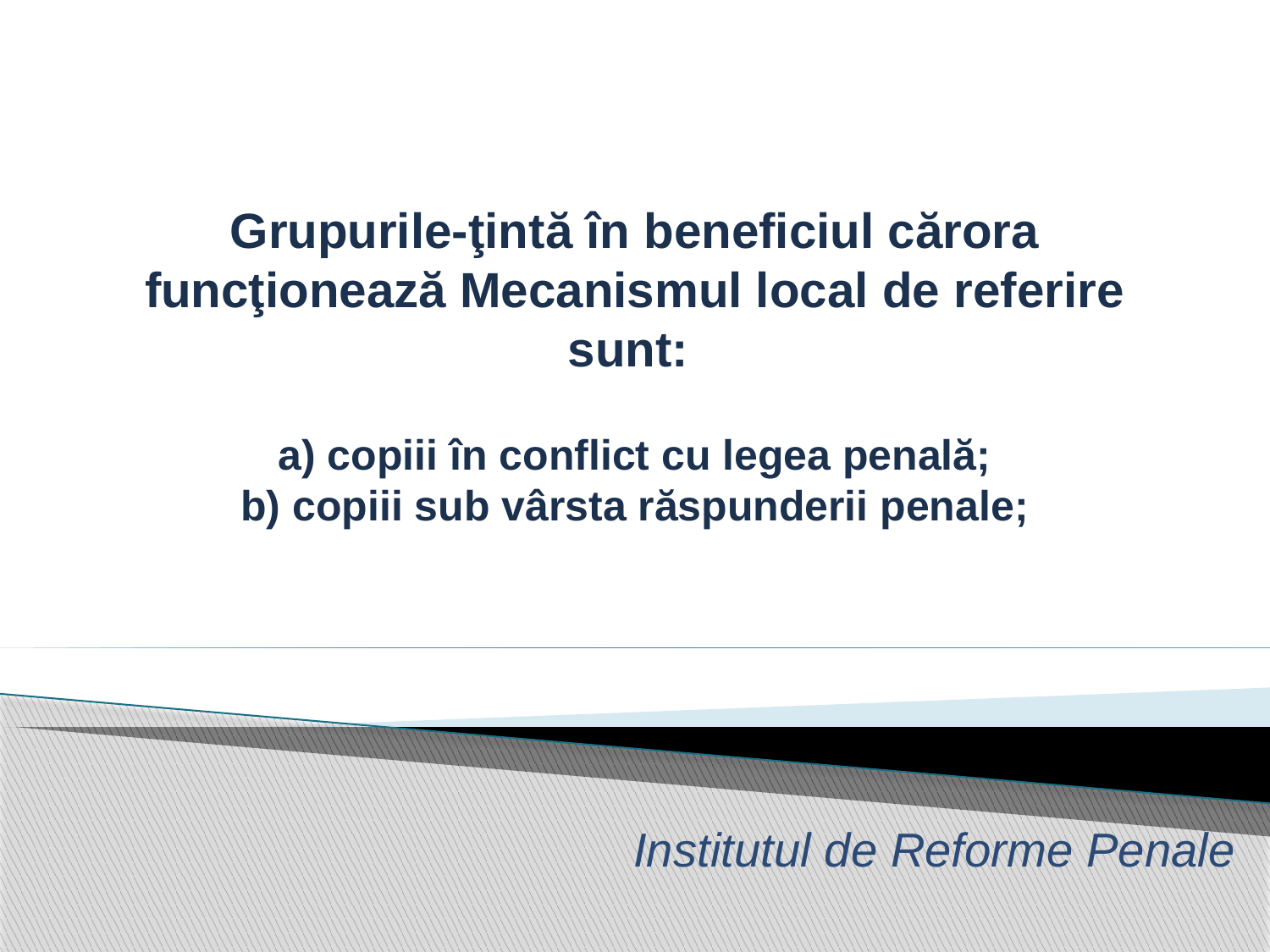

# Grupurile-ţintă în beneficiul cărora funcţionează Mecanismul local de referire sunt: a) copiii în conflict cu legea penală; b) copiii sub vârsta răspunderii penale;
Institutul de Reforme Penale